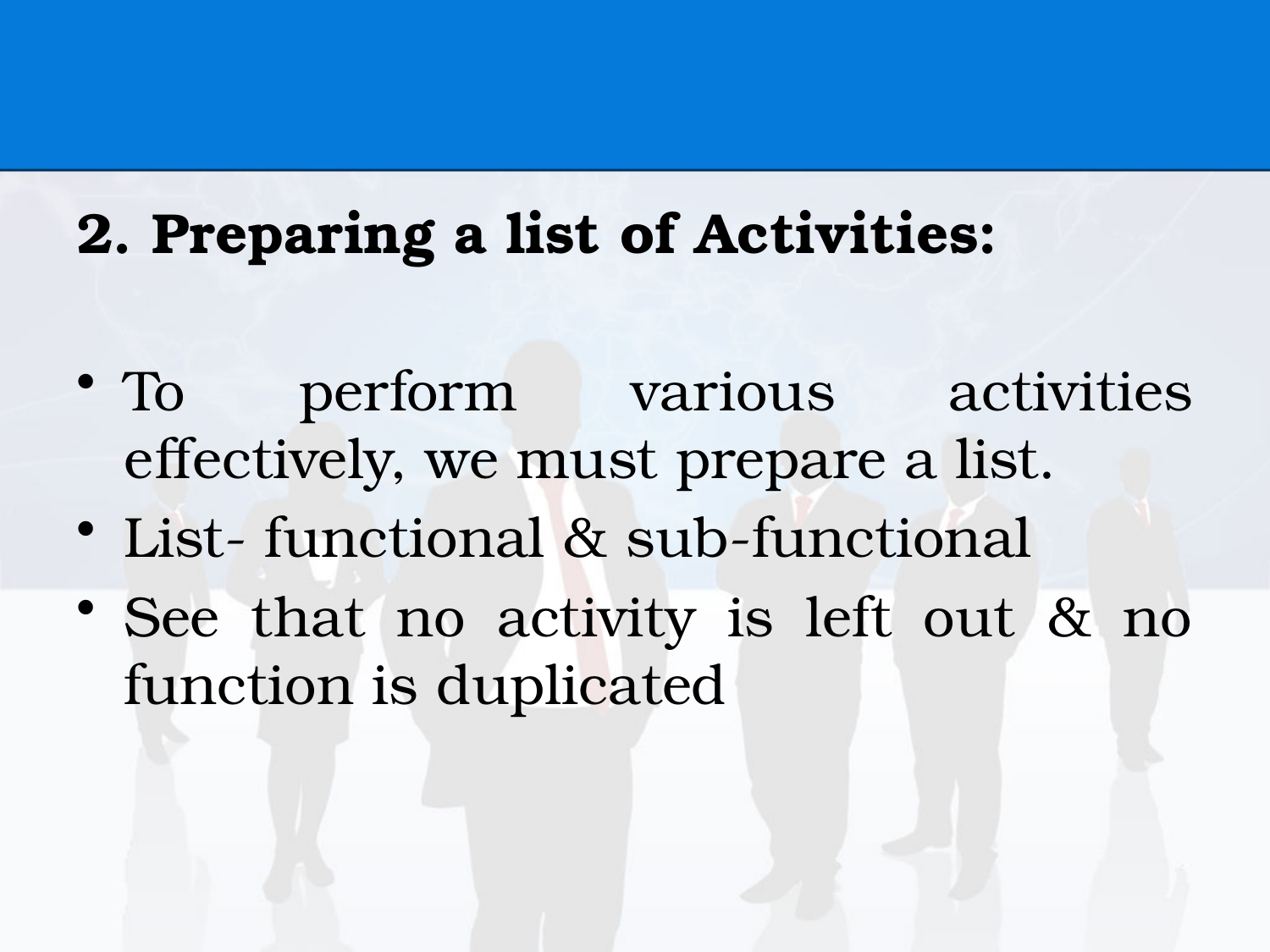

#
2. Preparing a list of Activities:

To perform various activities effectively, we must prepare a list.
List- functional & sub-functional
See that no activity is left out & no function is duplicated